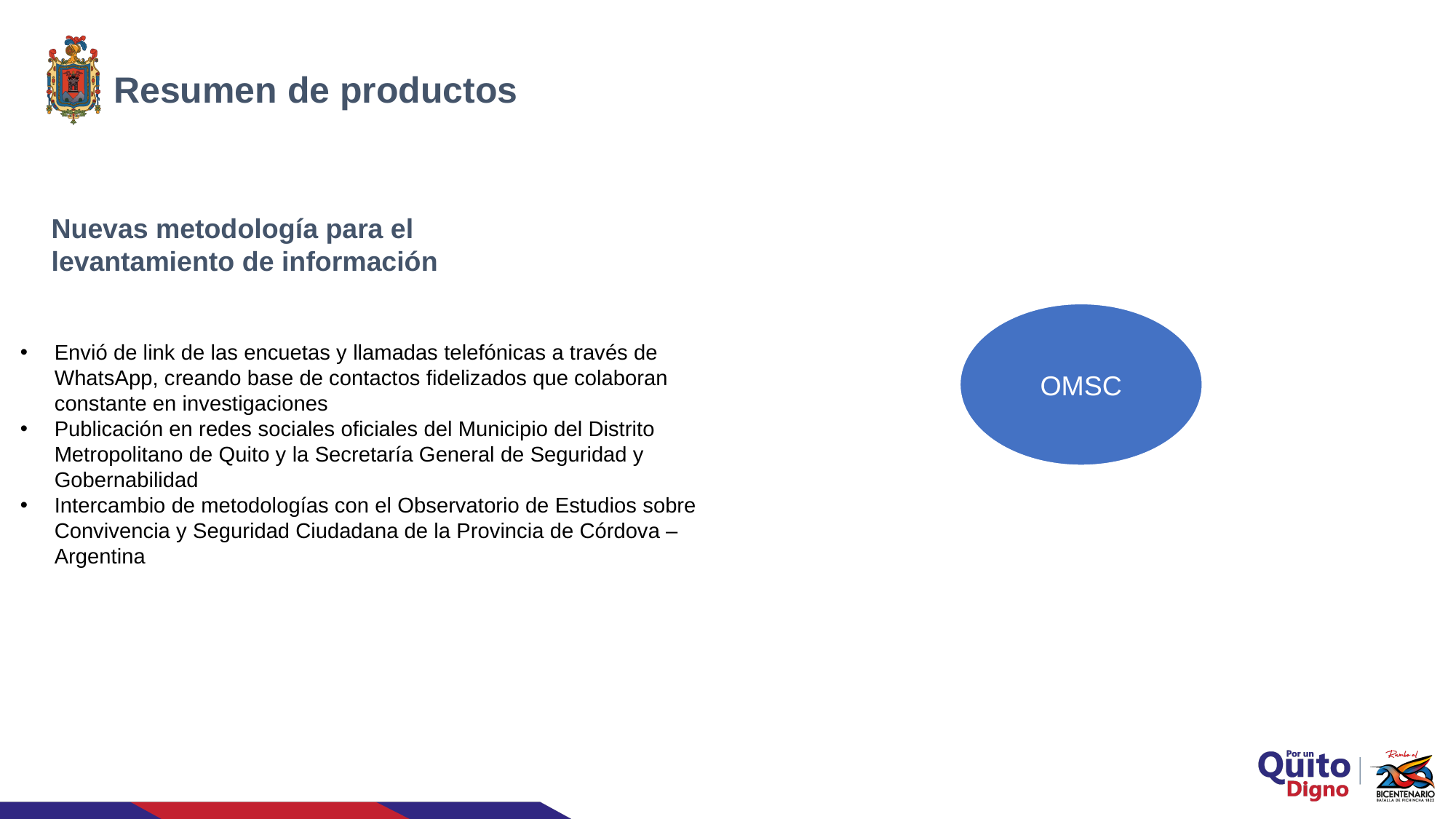

Resumen de productos
OMSC
Nuevas metodología para el levantamiento de información
Envió de link de las encuetas y llamadas telefónicas a través de WhatsApp, creando base de contactos fidelizados que colaboran constante en investigaciones
Publicación en redes sociales oficiales del Municipio del Distrito Metropolitano de Quito y la Secretaría General de Seguridad y Gobernabilidad
Intercambio de metodologías con el Observatorio de Estudios sobre Convivencia y Seguridad Ciudadana de la Provincia de Córdova – Argentina